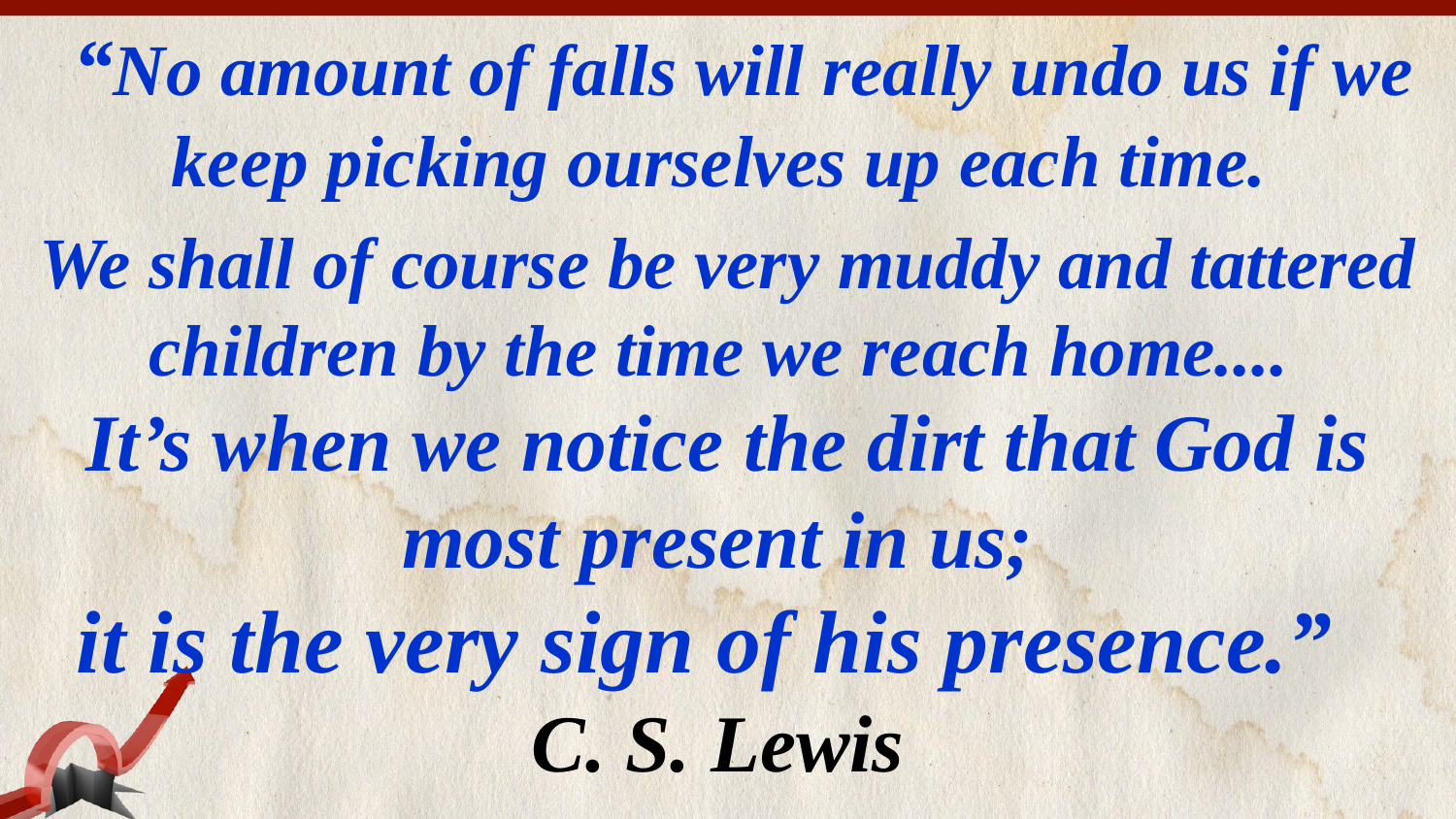

“No amount of falls will really undo us if we keep picking ourselves up each time.
We shall of course be very muddy and tattered children by the time we reach home....
It’s when we notice the dirt that God is most present in us;
it is the very sign of his presence.”
C. S. Lewis